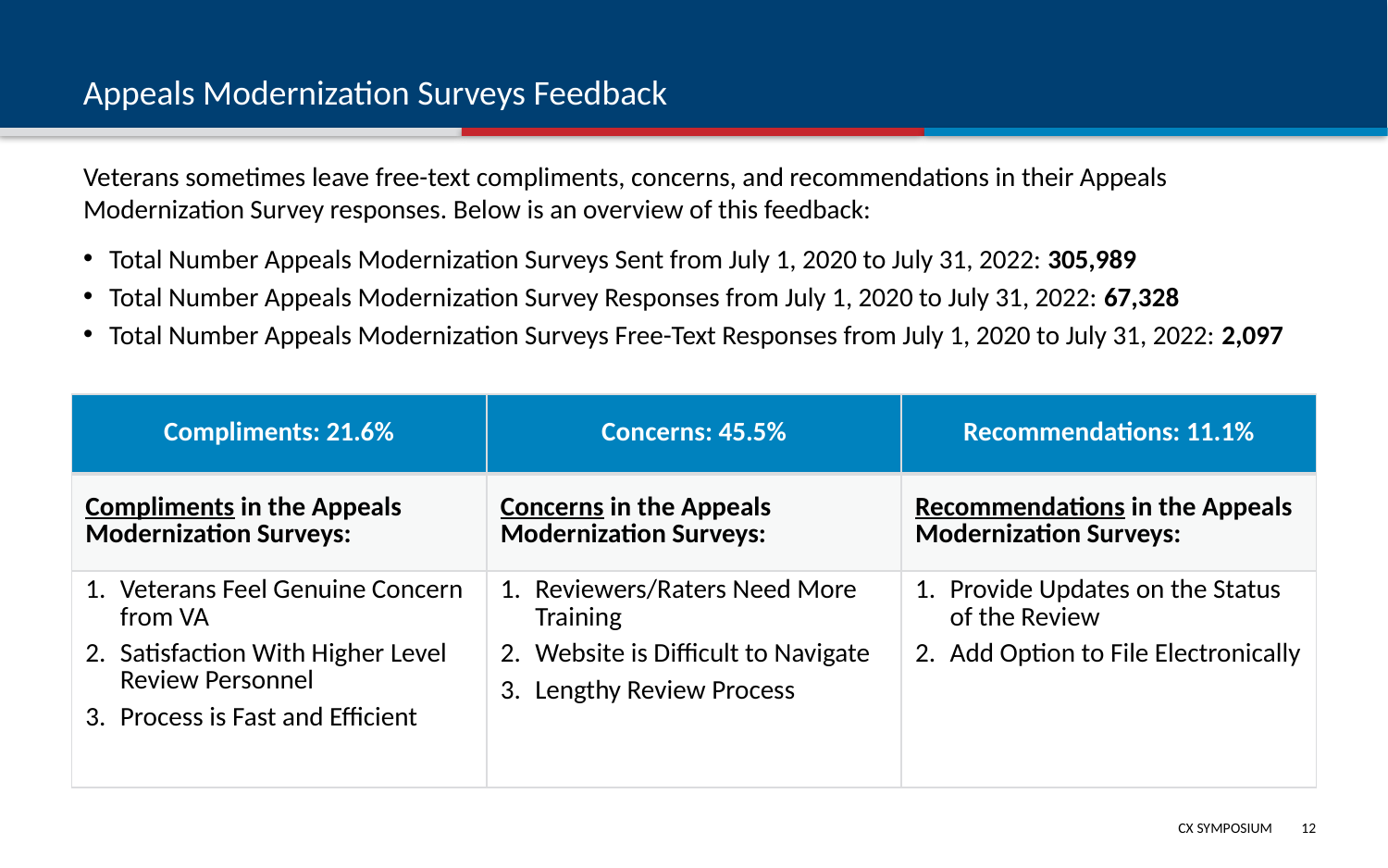

# Appeals Modernization Surveys Feedback
Veterans sometimes leave free-text compliments, concerns, and recommendations in their Appeals Modernization Survey responses. Below is an overview of this feedback:
Total Number Appeals Modernization Surveys Sent from July 1, 2020 to July 31, 2022: 305,989
Total Number Appeals Modernization Survey Responses from July 1, 2020 to July 31, 2022: 67,328
Total Number Appeals Modernization Surveys Free-Text Responses from July 1, 2020 to July 31, 2022: 2,097

| Compliments: 21.6% | Concerns: 45.5% | Recommendations: 11.1% |
| --- | --- | --- |
| Compliments in the Appeals Modernization Surveys: | Concerns in the Appeals Modernization Surveys: | Recommendations in the Appeals Modernization Surveys: |
| Veterans Feel Genuine Concern from VA Satisfaction With Higher Level Review Personnel Process is Fast and Efficient | Reviewers/Raters Need More Training Website is Difficult to Navigate Lengthy Review Process | Provide Updates on the Status of the Review Add Option to File Electronically |

12